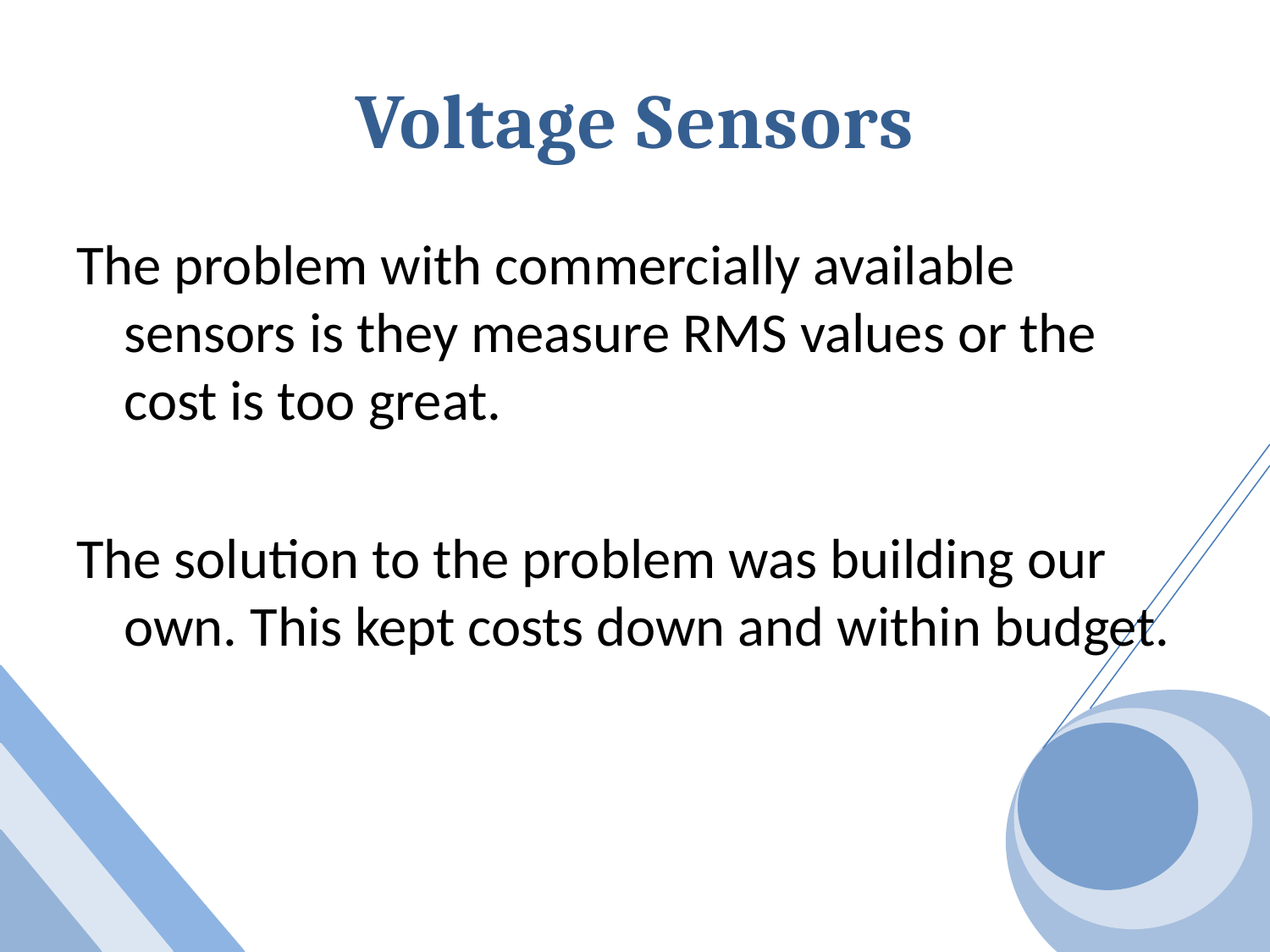

# Voltage Sensors
The problem with commercially available sensors is they measure RMS values or the cost is too great.

The solution to the problem was building our own. This kept costs down and within budget.